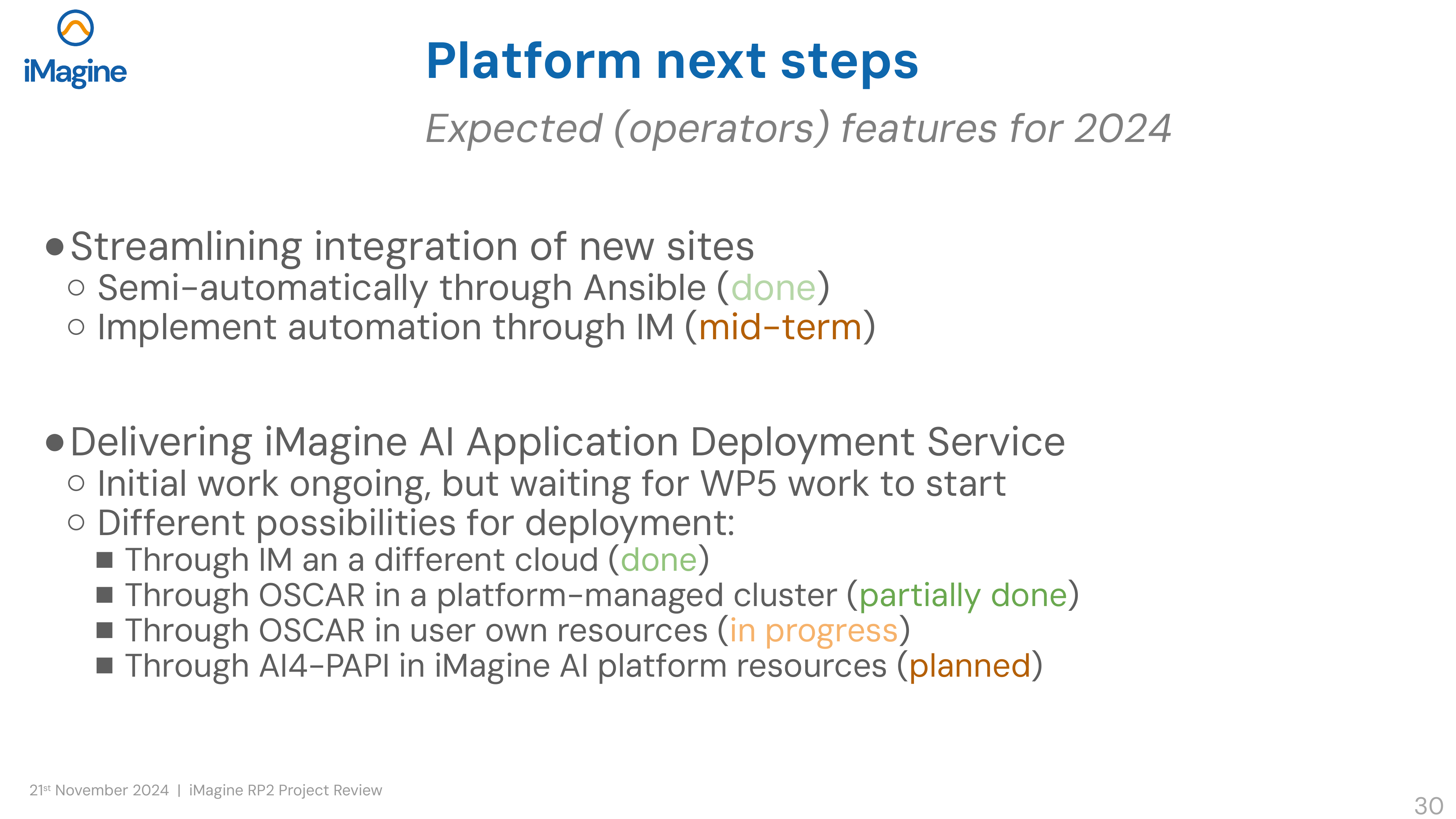

# Platform next steps
Expected (operators) features for 2024
Streamlining integration of new sites
Semi-automatically through Ansible (done)
Implement automation through IM (mid-term)

Delivering iMagine AI Application Deployment Service
Initial work ongoing, but waiting for WP5 work to start
Different possibilities for deployment:
Through IM an a different cloud (done)
Through OSCAR in a platform-managed cluster (partially done)
Through OSCAR in user own resources (in progress)
Through AI4-PAPI in iMagine AI platform resources (planned)

30